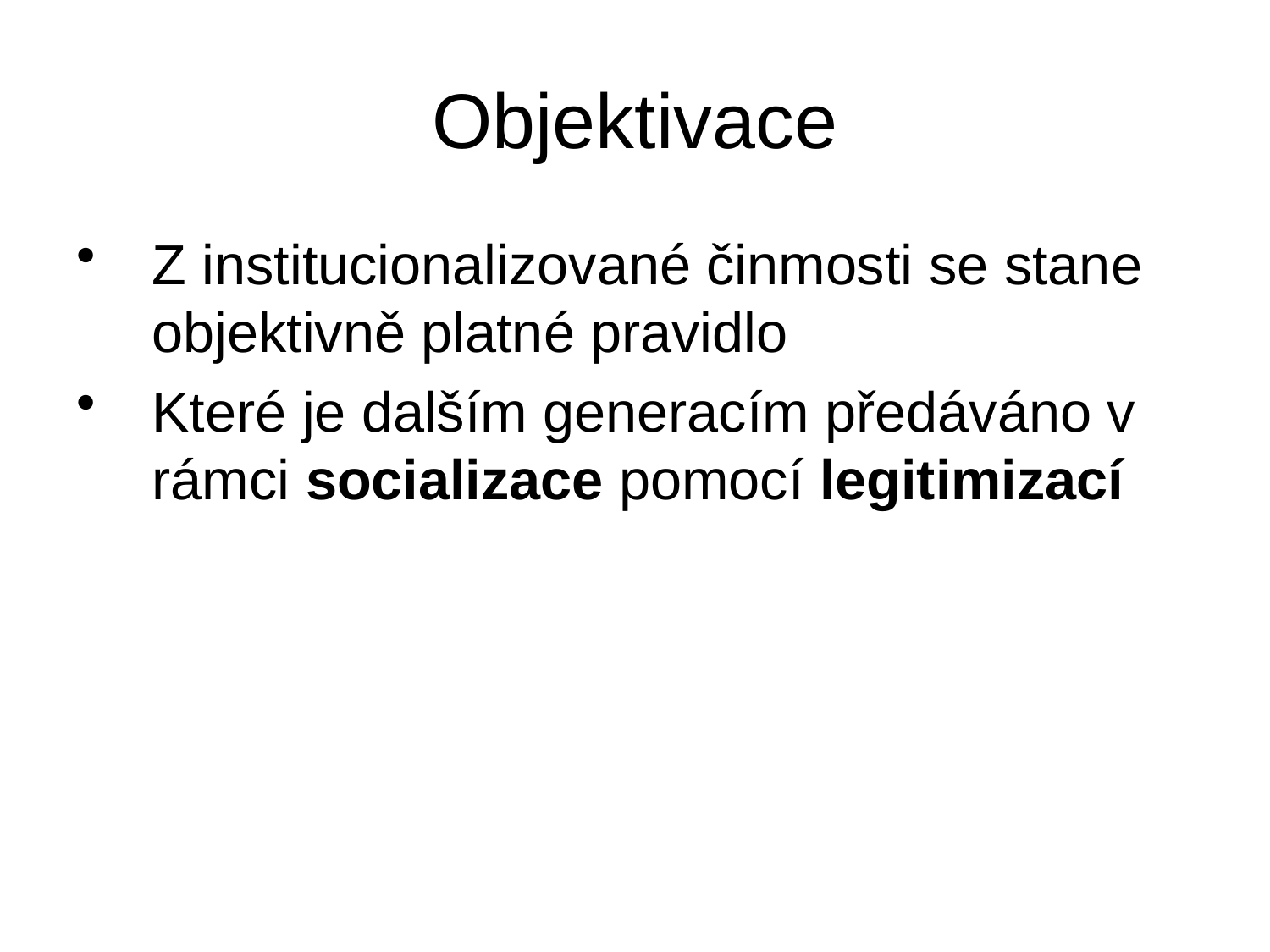

# Objektivace
Z institucionalizované činmosti se stane objektivně platné pravidlo
Které je dalším generacím předáváno v rámci socializace pomocí legitimizací